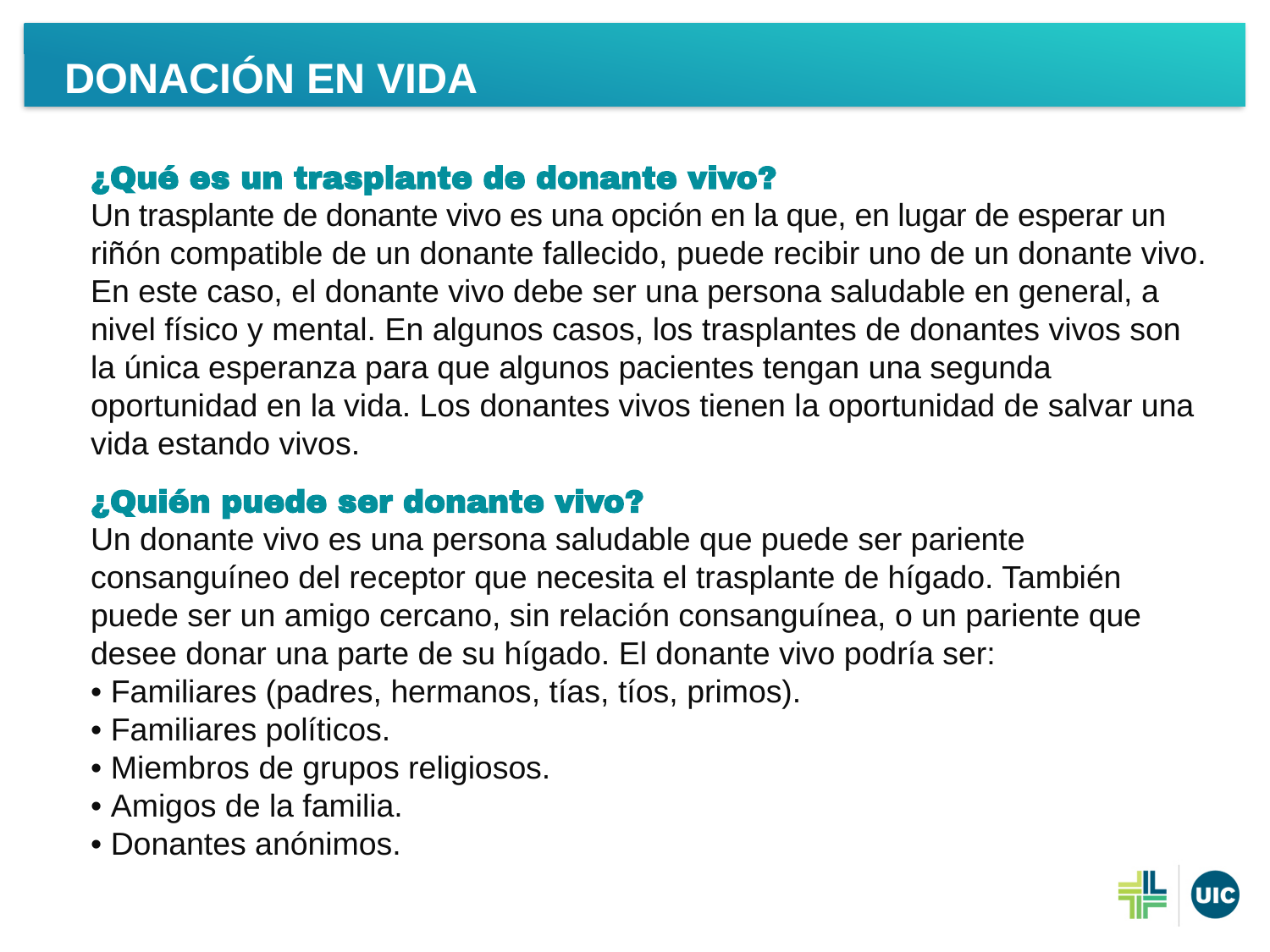

Donación en vida

¿Qué es un trasplante de donante vivo?
Un trasplante de donante vivo es una opción en la que, en lugar de esperar un riñón compatible de un donante fallecido, puede recibir uno de un donante vivo. En este caso, el donante vivo debe ser una persona saludable en general, a nivel físico y mental. En algunos casos, los trasplantes de donantes vivos son la única esperanza para que algunos pacientes tengan una segunda oportunidad en la vida. Los donantes vivos tienen la oportunidad de salvar una vida estando vivos.

¿Quién puede ser donante vivo?
Un donante vivo es una persona saludable que puede ser pariente consanguíneo del receptor que necesita el trasplante de hígado. También puede ser un amigo cercano, sin relación consanguínea, o un pariente que desee donar una parte de su hígado. El donante vivo podría ser:
• Familiares (padres, hermanos, tías, tíos, primos).
• Familiares políticos.
• Miembros de grupos religiosos.
• Amigos de la familia.
• Donantes anónimos.